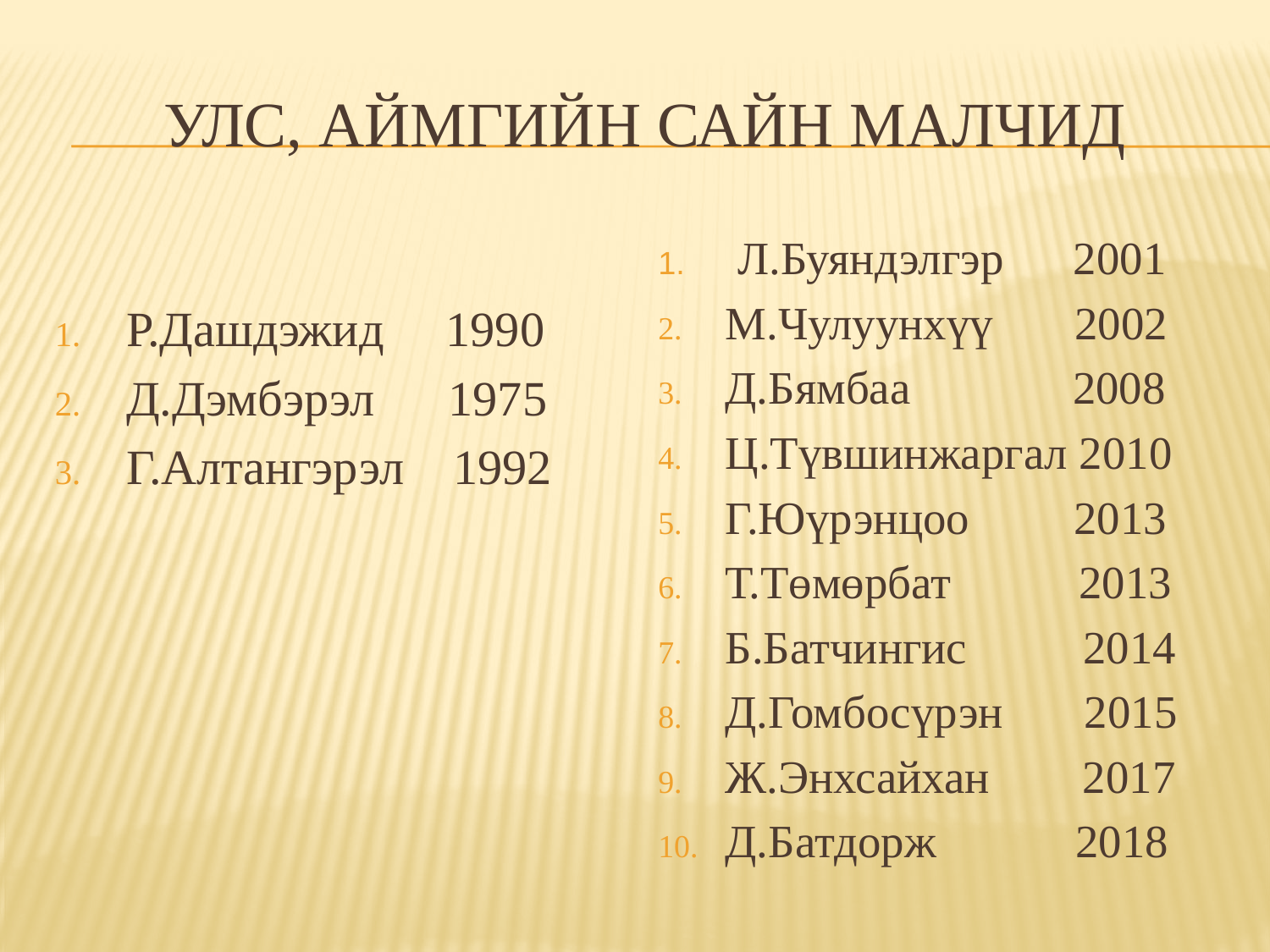

# Улс, аймгийн сайн малчид

Р.Дашдэжид     1990
Д.Дэмбэрэл      1975
Г.Алтангэрэл    1992

 Л.Буяндэлгэр      2001
М.Чулуунхүү       2002
Д.Бямбаа              2008
Ц.Түвшинжаргал 2010
Г.Юүрэнцоо         2013
Т.Төмөрбат           2013
Б.Батчингис          2014
Д.Гомбосүрэн       2015
Ж.Энхсайхан        2017
Д.Батдорж            2018